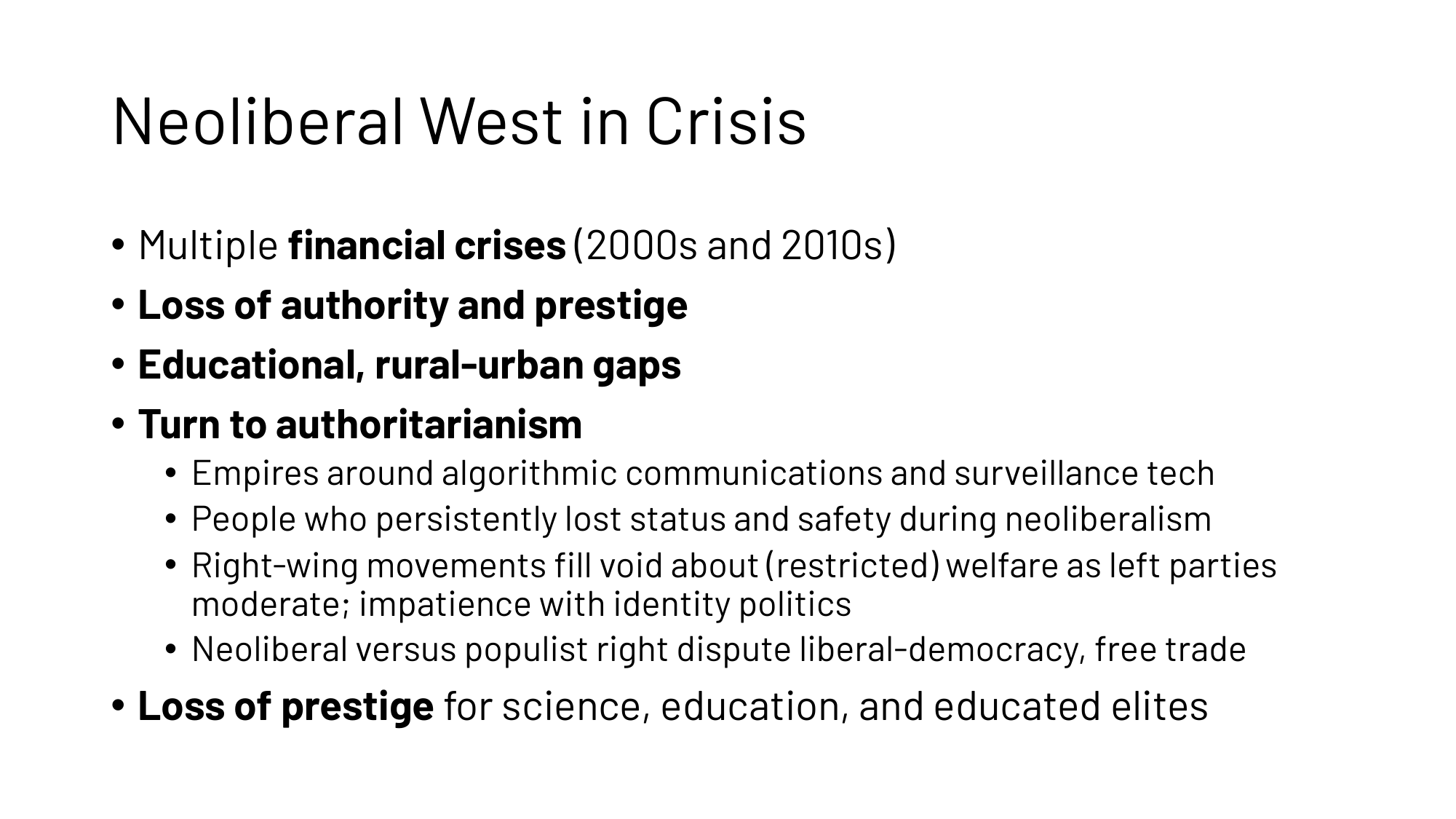

# Neoliberal West in Crisis
Multiple financial crises (2000s and 2010s)
Loss of authority and prestige
Educational, rural-urban gaps
Turn to authoritarianism
Empires around algorithmic communications and surveillance tech
People who persistently lost status and safety during neoliberalism
Right-wing movements fill void about (restricted) welfare as left parties moderate; impatience with identity politics
Neoliberal versus populist right dispute liberal-democracy, free trade
Loss of prestige for science, education, and educated elites